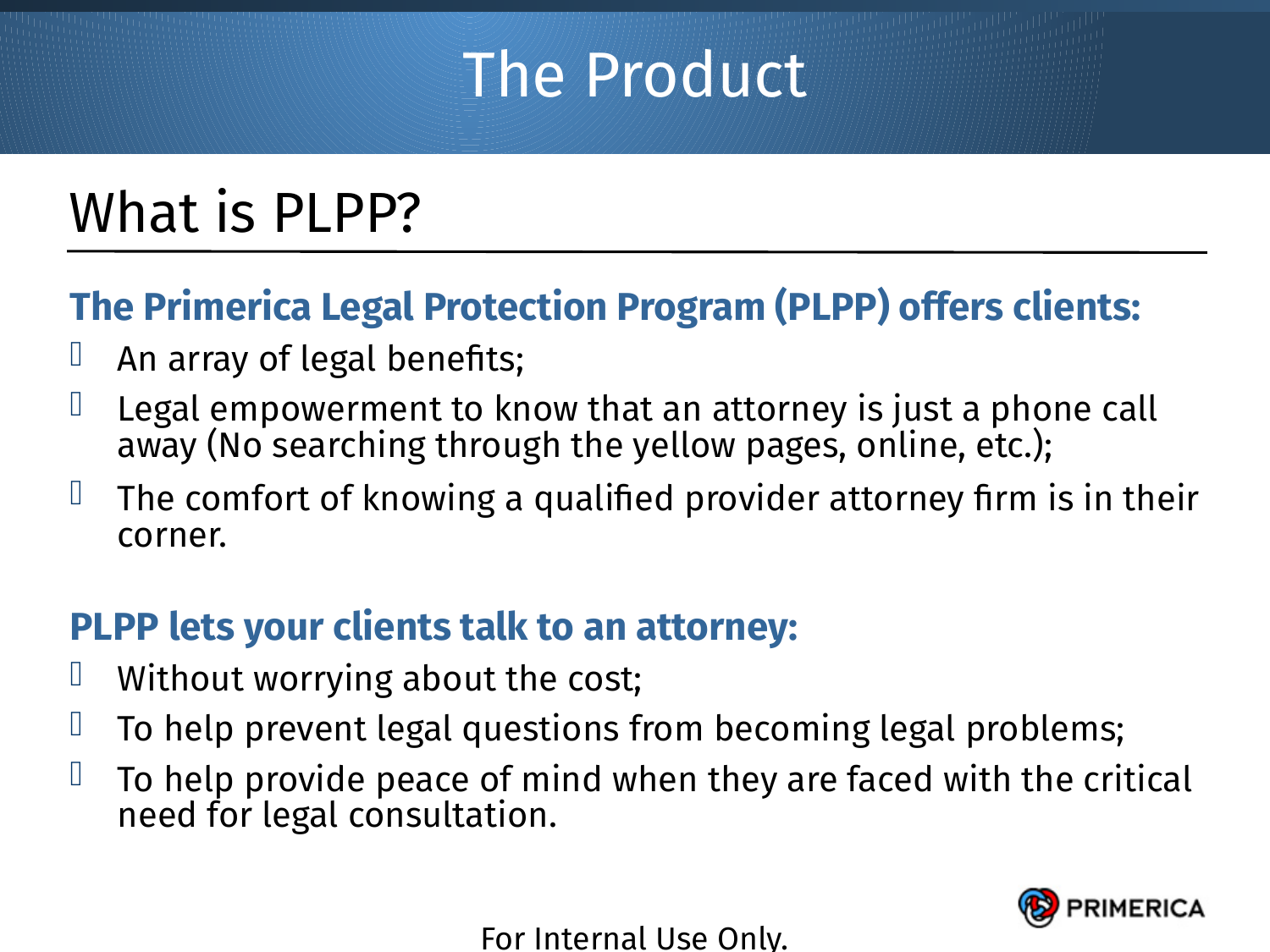

The Product
What is PLPP?

The Primerica Legal Protection Program (PLPP) offers clients:
An array of legal benefits;
Legal empowerment to know that an attorney is just a phone call away (No searching through the yellow pages, online, etc.);
The comfort of knowing a qualified provider attorney firm is in their corner.
PLPP lets your clients talk to an attorney:
Without worrying about the cost;
To help prevent legal questions from becoming legal problems;
To help provide peace of mind when they are faced with the critical need for legal consultation.